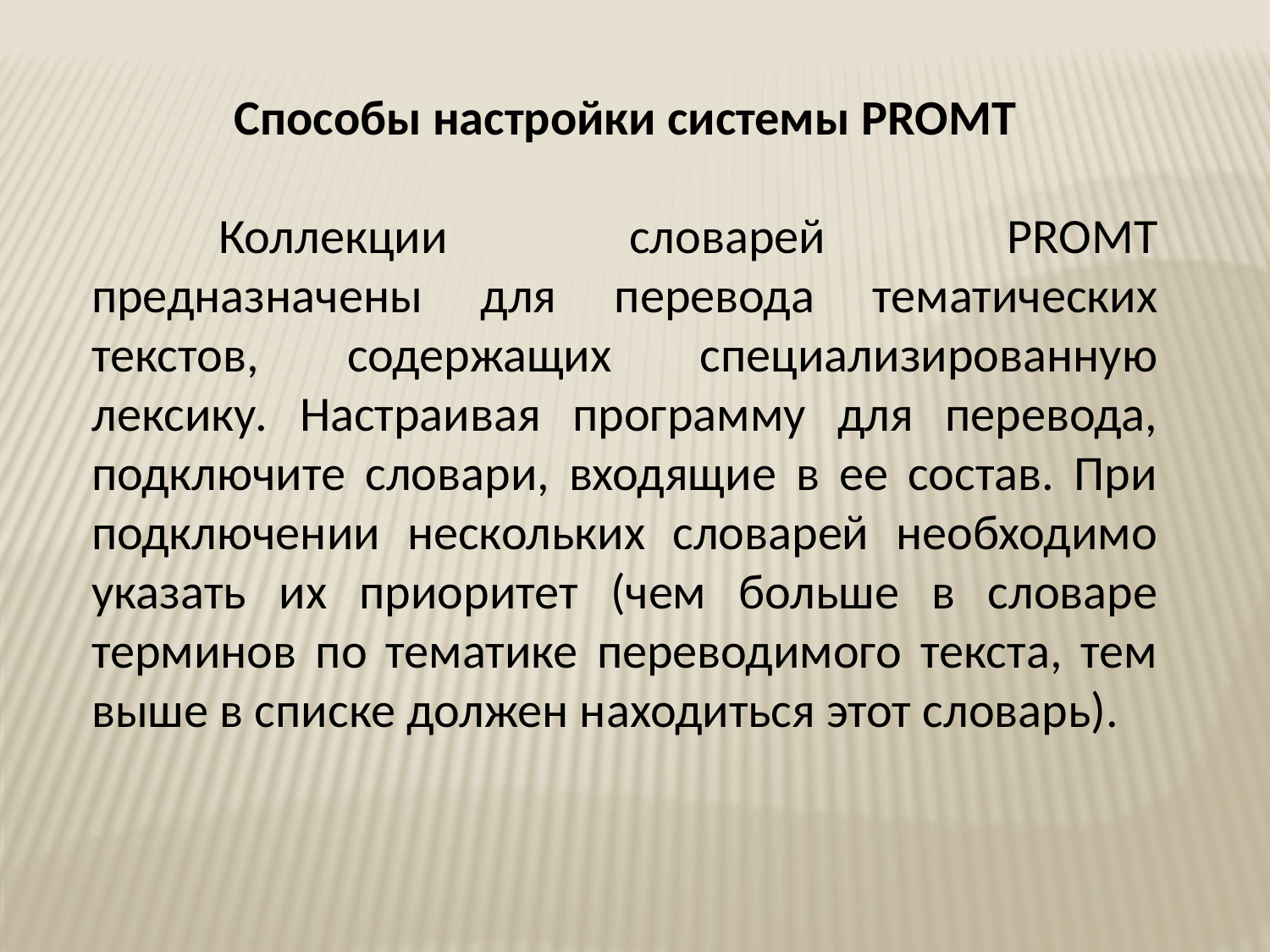

Способы настройки системы PROMT

	Коллекции словарей PROMT предназначены для перевода тематических текстов, содержащих специализированную лексику. Настраивая программу для перевода, подключите словари, входящие в ее состав. При подключении нескольких словарей необходимо указать их приоритет (чем больше в словаре терминов по тематике переводимого текста, тем выше в списке должен находиться этот словарь).